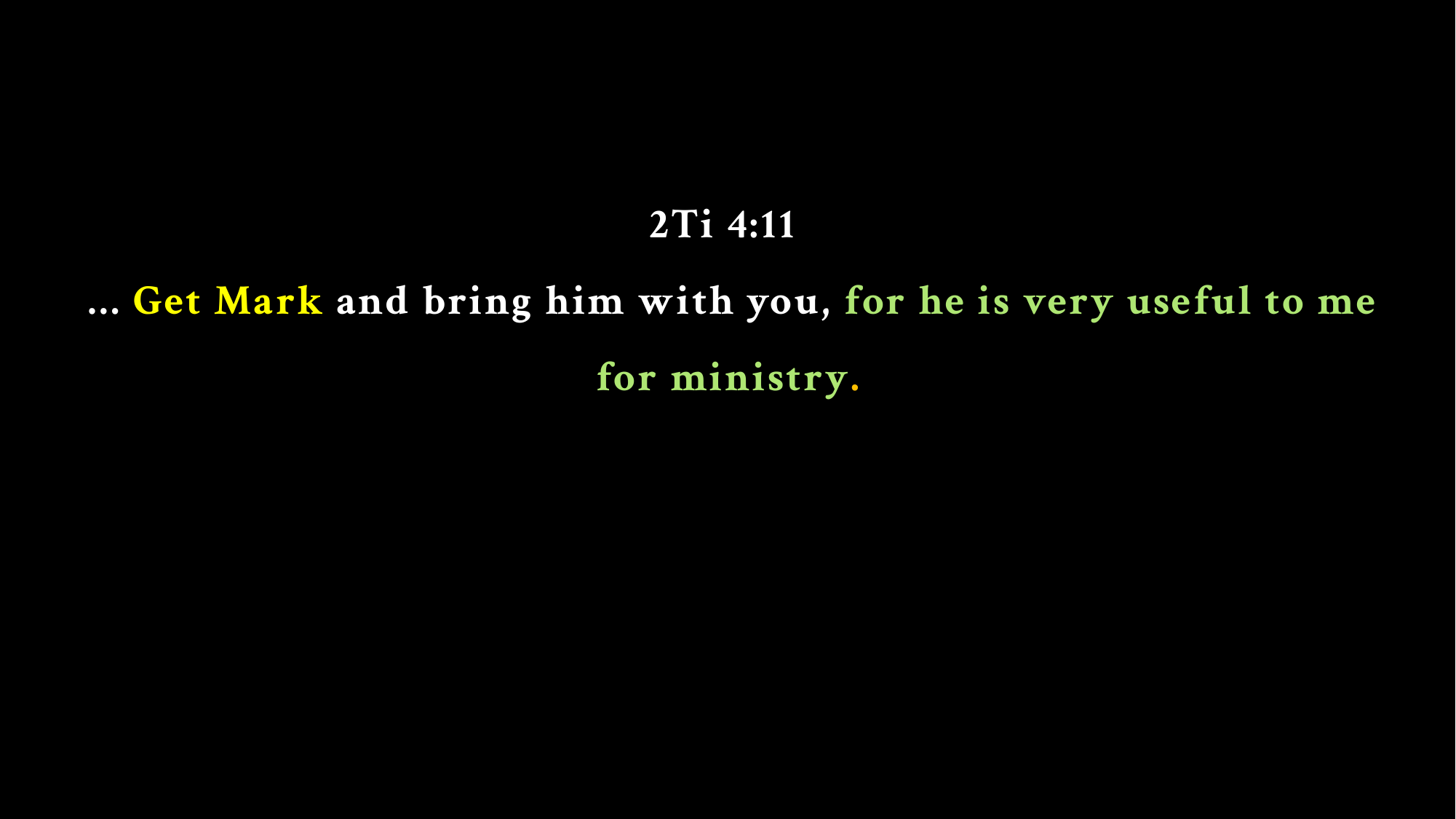

2Ti 4:11
 … Get Mark and bring him with you, for he is very useful to me for ministry.